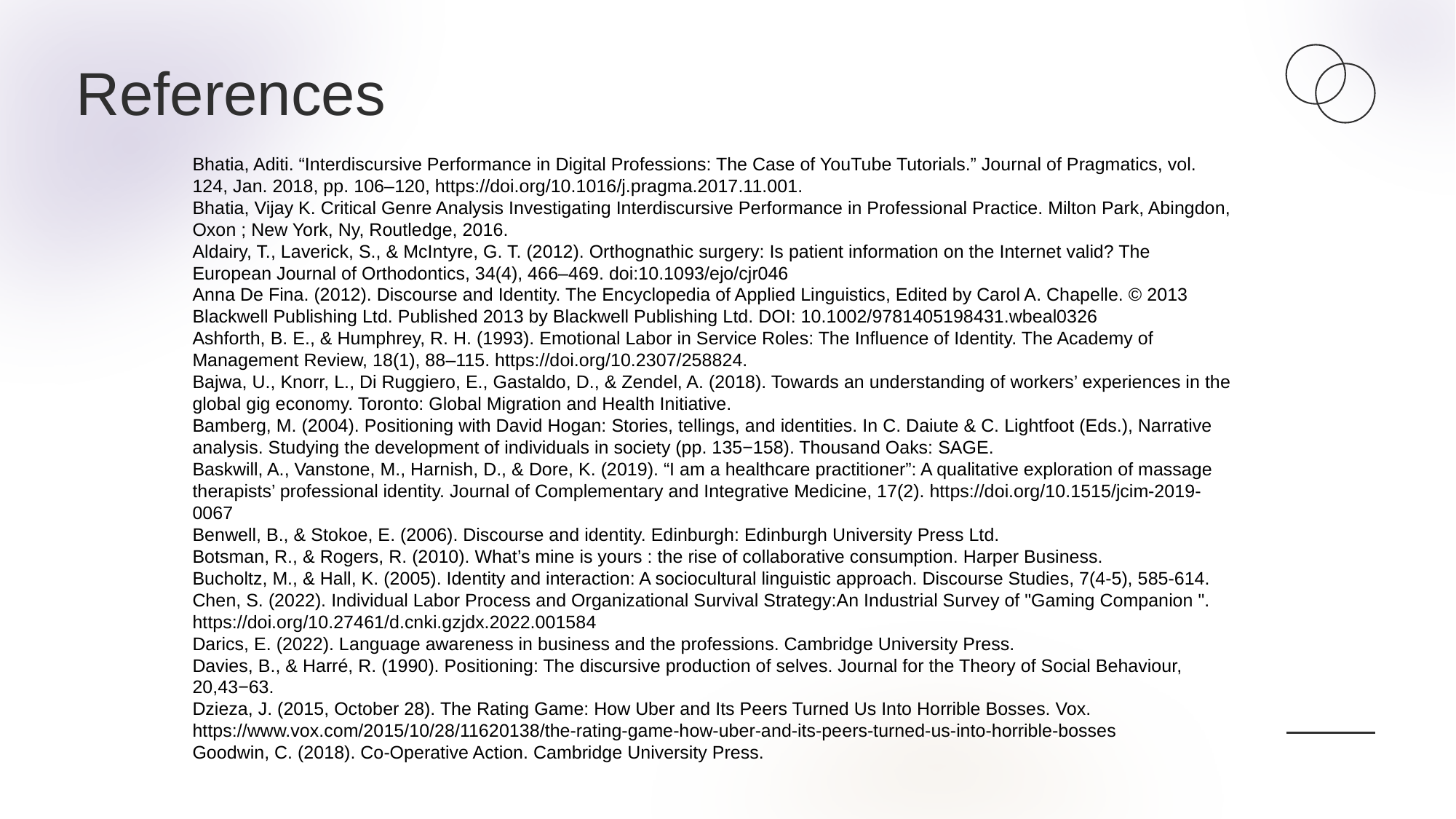

References
Bhatia, Aditi. “Interdiscursive Performance in Digital Professions: The Case of YouTube Tutorials.” Journal of Pragmatics, vol. 124, Jan. 2018, pp. 106–120, https://doi.org/10.1016/j.pragma.2017.11.001.
Bhatia, Vijay K. Critical Genre Analysis Investigating Interdiscursive Performance in Professional Practice. Milton Park, Abingdon, Oxon ; New York, Ny, Routledge, 2016.
Aldairy, T., Laverick, S., & McIntyre, G. T. (2012). Orthognathic surgery: Is patient information on the Internet valid? The European Journal of Orthodontics, 34(4), 466–469. doi:10.1093/ejo/cjr046
Anna De Fina. (2012). Discourse and Identity. The Encyclopedia of Applied Linguistics, Edited by Carol A. Chapelle. © 2013 Blackwell Publishing Ltd. Published 2013 by Blackwell Publishing Ltd. DOI: 10.1002/9781405198431.wbeal0326
Ashforth, B. E., & Humphrey, R. H. (1993). Emotional Labor in Service Roles: The Influence of Identity. The Academy of Management Review, 18(1), 88–115. https://doi.org/10.2307/258824.
Bajwa, U., Knorr, L., Di Ruggiero, E., Gastaldo, D., & Zendel, A. (2018). Towards an understanding of workers’ experiences in the global gig economy. Toronto: Global Migration and Health Initiative.
Bamberg, M. (2004). Positioning with David Hogan: Stories, tellings, and identities. In C. Daiute & C. Lightfoot (Eds.), Narrative analysis. Studying the development of individuals in society (pp. 135−158). Thousand Oaks: SAGE.
Baskwill, A., Vanstone, M., Harnish, D., & Dore, K. (2019). “I am a healthcare practitioner”: A qualitative exploration of massage therapists’ professional identity. Journal of Complementary and Integrative Medicine, 17(2). https://doi.org/10.1515/jcim-2019-0067
Benwell, B., & Stokoe, E. (2006). Discourse and identity. Edinburgh: Edinburgh University Press Ltd.
Botsman, R., & Rogers, R. (2010). What’s mine is yours : the rise of collaborative consumption. Harper Business.
Bucholtz, M., & Hall, K. (2005). Identity and interaction: A sociocultural linguistic approach. Discourse Studies, 7(4-5), 585-614.
Chen, S. (2022). Individual Labor Process and Organizational Survival Strategy:An Industrial Survey of "Gaming Companion ". https://doi.org/10.27461/d.cnki.gzjdx.2022.001584
Darics, E. (2022). Language awareness in business and the professions. Cambridge University Press.
Davies, B., & Harré, R. (1990). Positioning: The discursive production of selves. Journal for the Theory of Social Behaviour, 20,43−63.
Dzieza, J. (2015, October 28). The Rating Game: How Uber and Its Peers Turned Us Into Horrible Bosses. Vox. https://www.vox.com/2015/10/28/11620138/the-rating-game-how-uber-and-its-peers-turned-us-into-horrible-bosses
Goodwin, C. (2018). Co-Operative Action. Cambridge University Press.